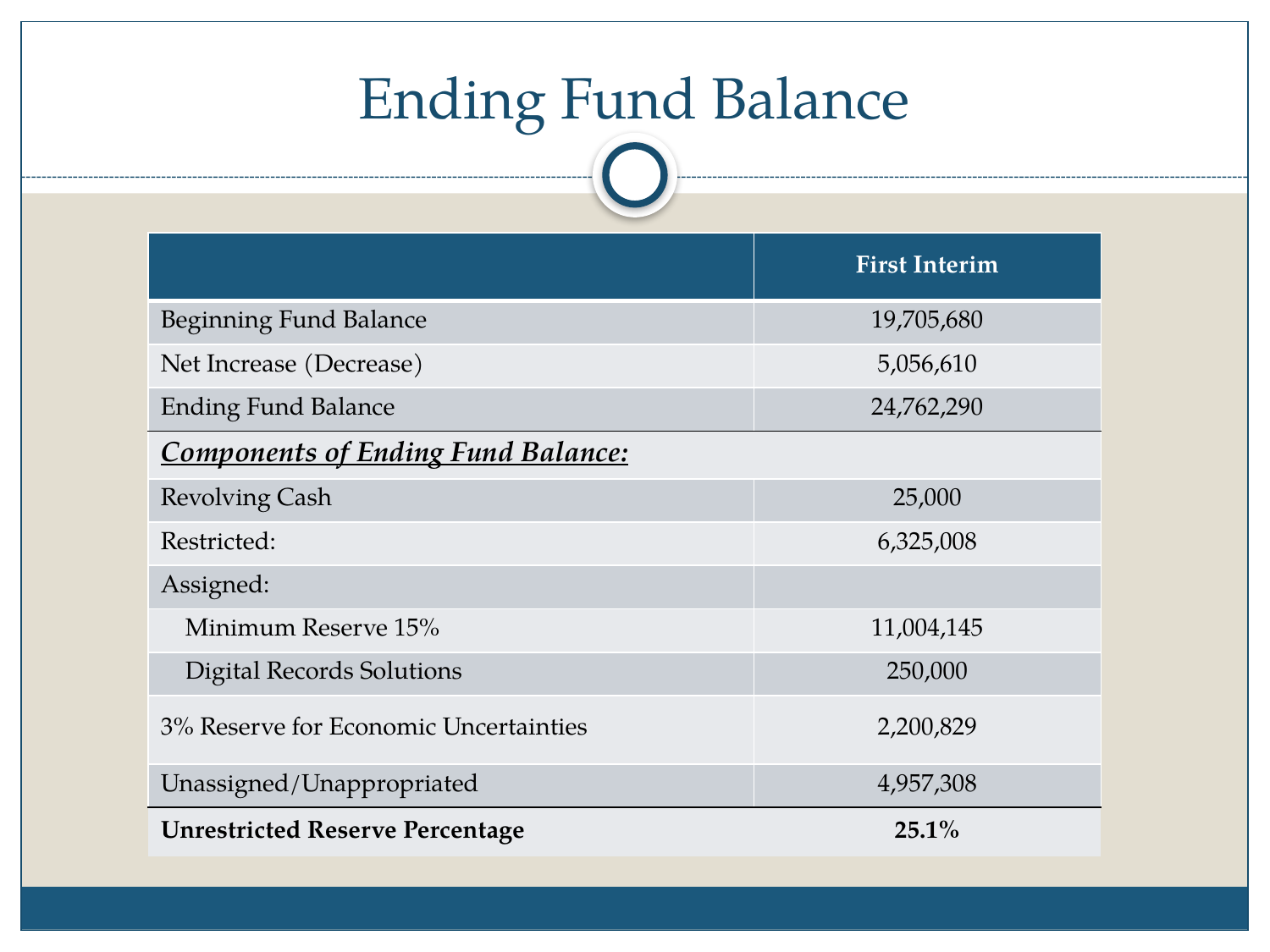

# Ending Fund Balance
|  | First Interim |
| --- | --- |
| Beginning Fund Balance | 19,705,680 |
| Net Increase (Decrease) | 5,056,610 |
| Ending Fund Balance | 24,762,290 |
| Components of Ending Fund Balance: |  |
| Revolving Cash | 25,000 |
| Restricted: | 6,325,008 |
| Assigned: |  |
| Minimum Reserve 15% | 11,004,145 |
| Digital Records Solutions | 250,000 |
| 3% Reserve for Economic Uncertainties | 2,200,829 |
| Unassigned/Unappropriated | 4,957,308 |
| Unrestricted Reserve Percentage | 25.1% |